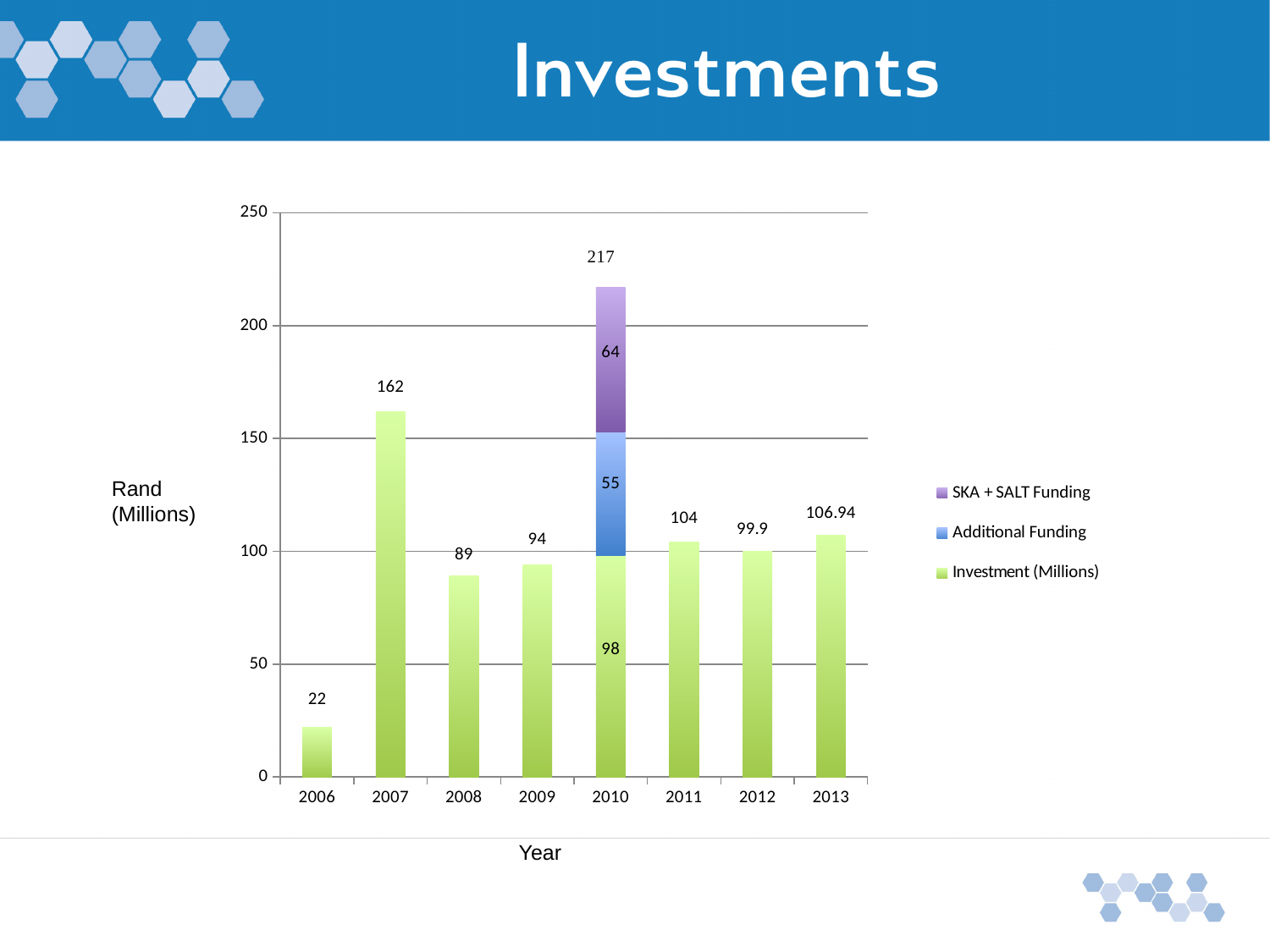

# Investments

[unsupported chart]

Rand (Millions)
Year